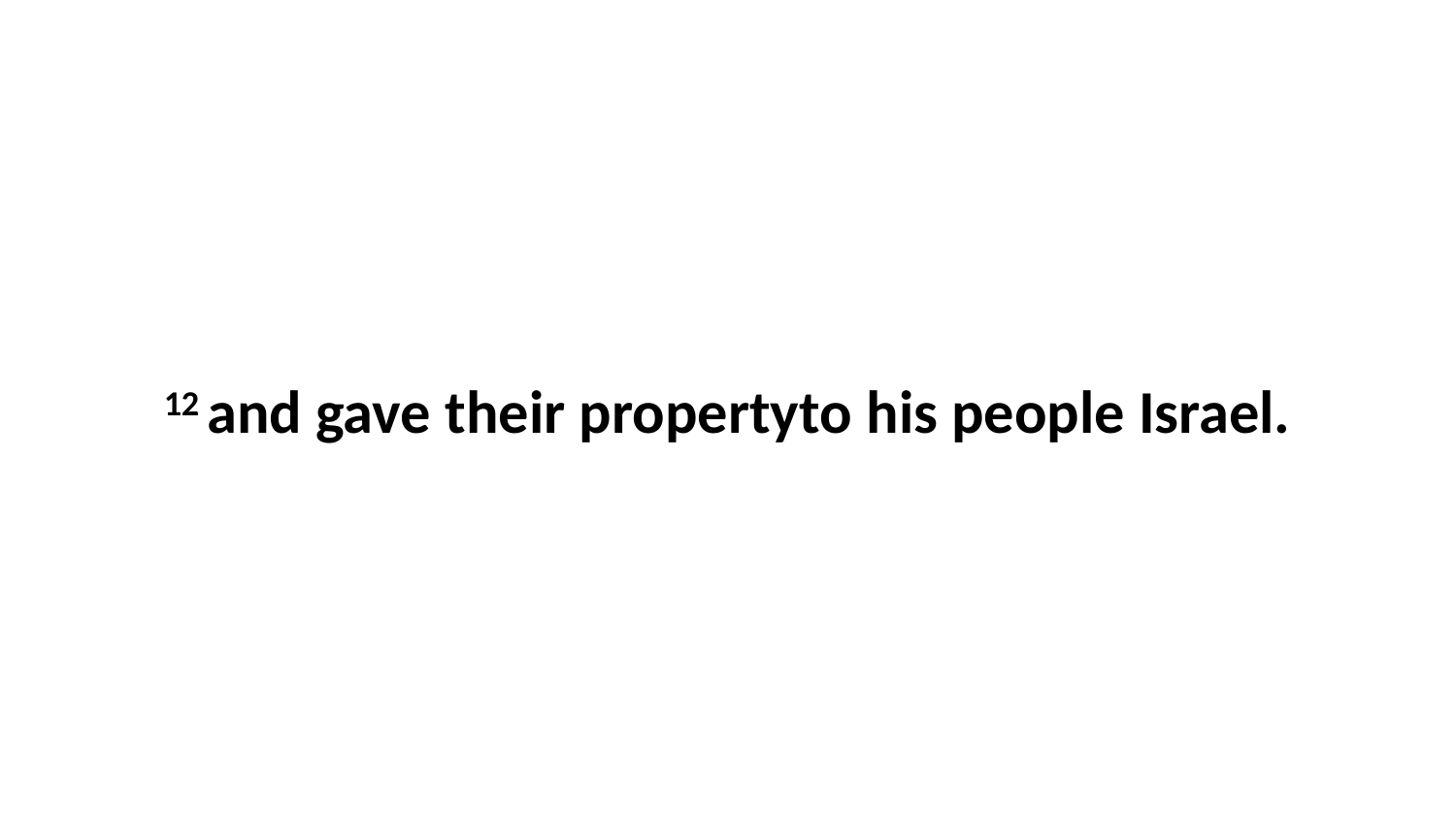

12 and gave their propertyto his people Israel.